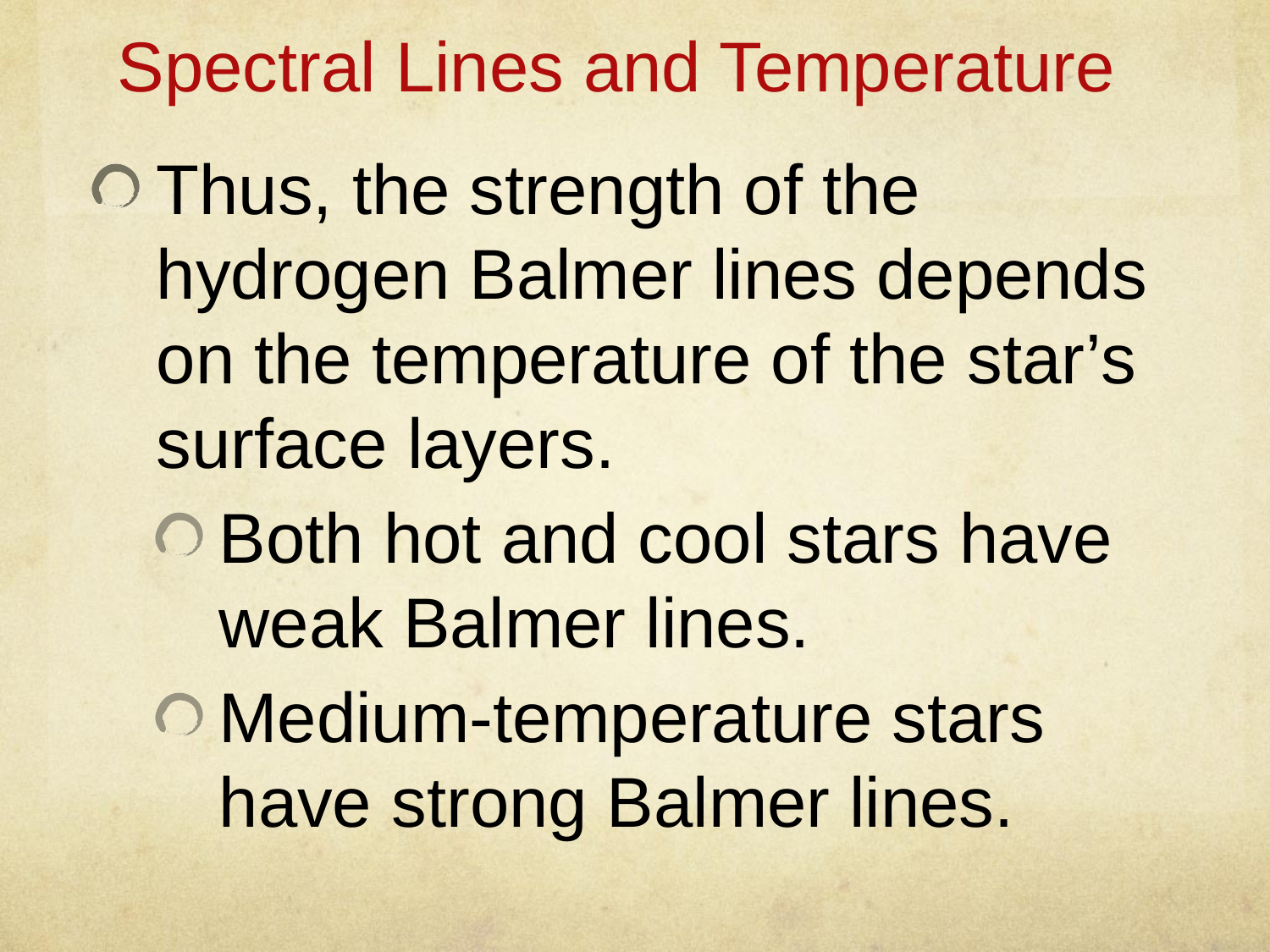

Spectral Lines and Temperature
Thus, the strength of the hydrogen Balmer lines depends on the temperature of the star’s surface layers.
Both hot and cool stars have weak Balmer lines.
Medium-temperature stars have strong Balmer lines.